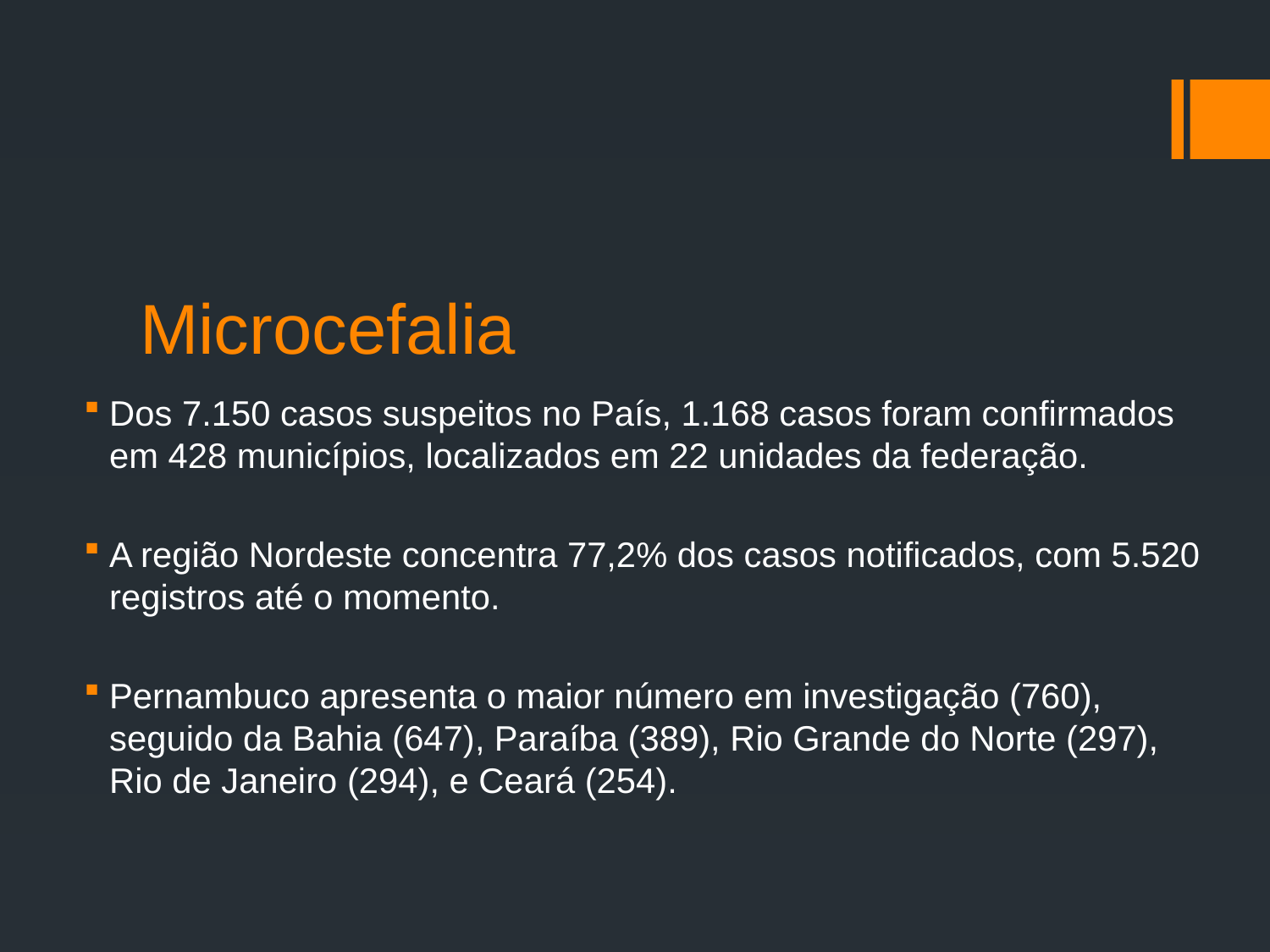

# Microcefalia
Dos 7.150 casos suspeitos no País, 1.168 casos foram confirmados em 428 municípios, localizados em 22 unidades da federação.

A região Nordeste concentra 77,2% dos casos notificados, com 5.520 registros até o momento.

Pernambuco apresenta o maior número em investigação (760), seguido da Bahia (647), Paraíba (389), Rio Grande do Norte (297), Rio de Janeiro (294), e Ceará (254).